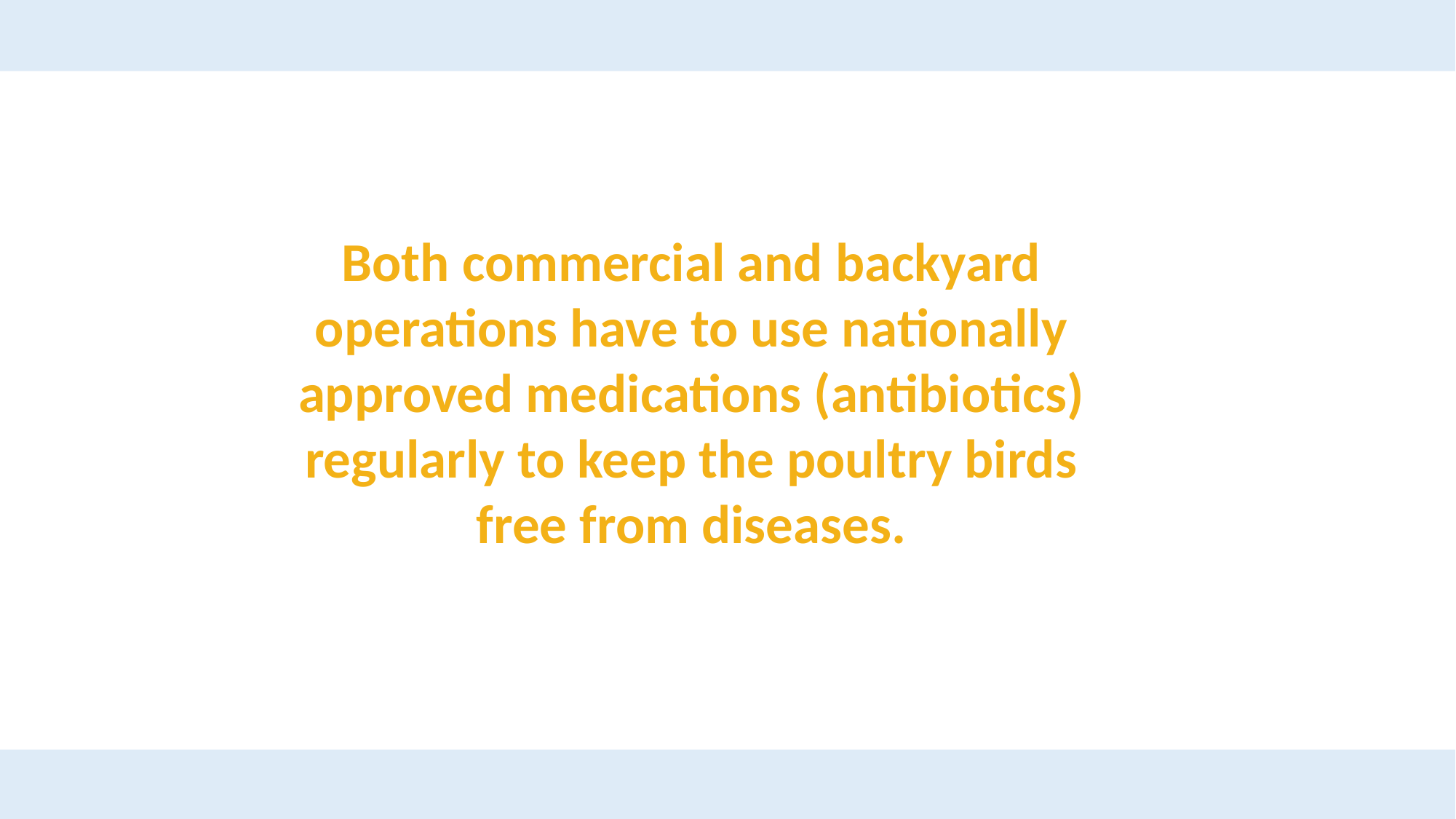

Both commercial and backyard operations have to use nationally approved medications (antibiotics) regularly to keep the poultry birds free from diseases.